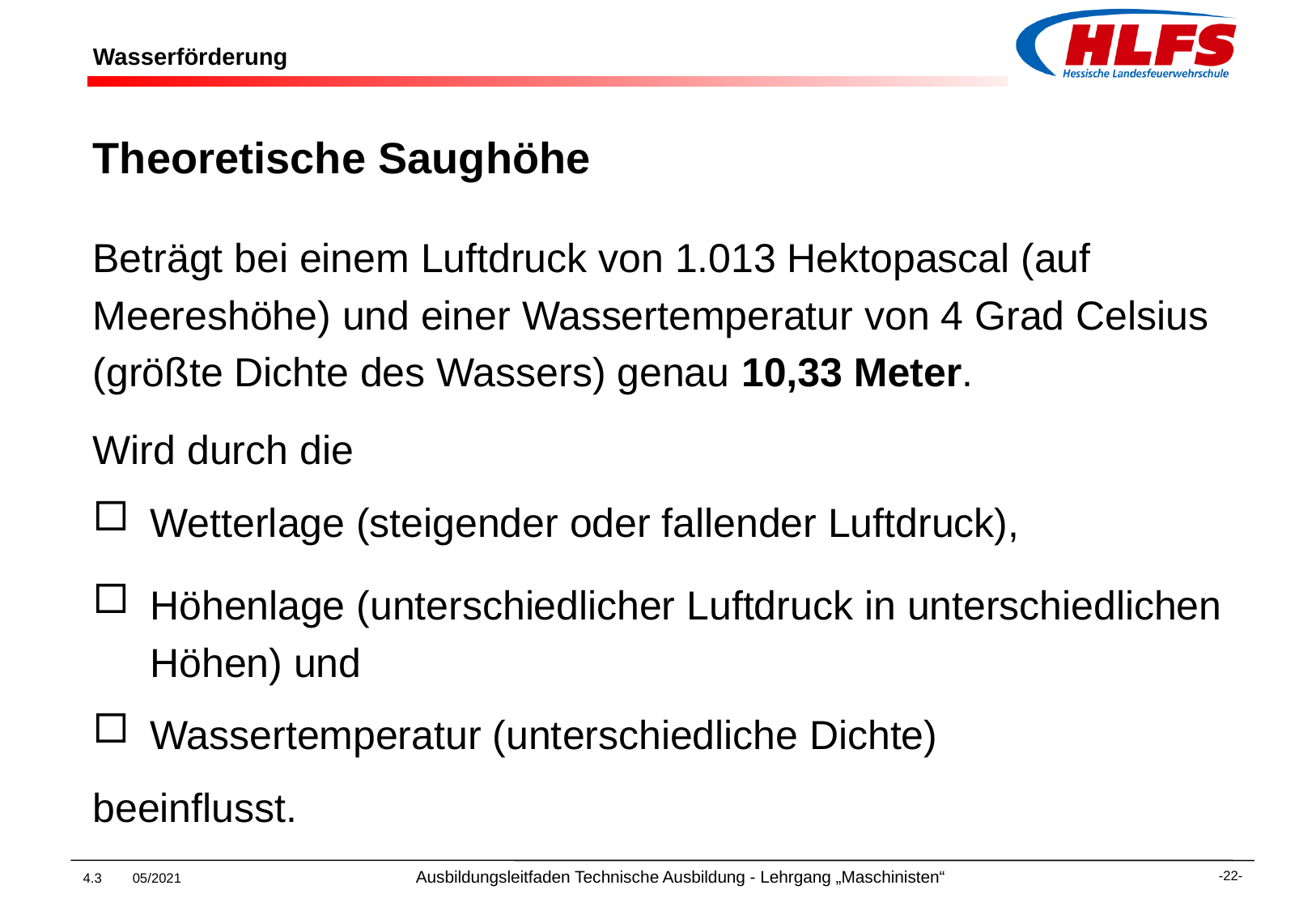

# Wasserförderung
Theoretische Saughöhe

Beträgt bei einem Luftdruck von 1.013 Hektopascal (auf Meereshöhe) und einer Wassertemperatur von 4 Grad Celsius (größte Dichte des Wassers) genau 10,33 Meter.
Wird durch die
Wetterlage (steigender oder fallender Luftdruck),
Höhenlage (unterschiedlicher Luftdruck in unterschiedlichen Höhen) und
Wassertemperatur (unterschiedliche Dichte)
beeinflusst.

4.3        05/2021                                                             Ausbildungsleitfaden Technische Ausbildung - Lehrgang „Maschinisten“
-22-